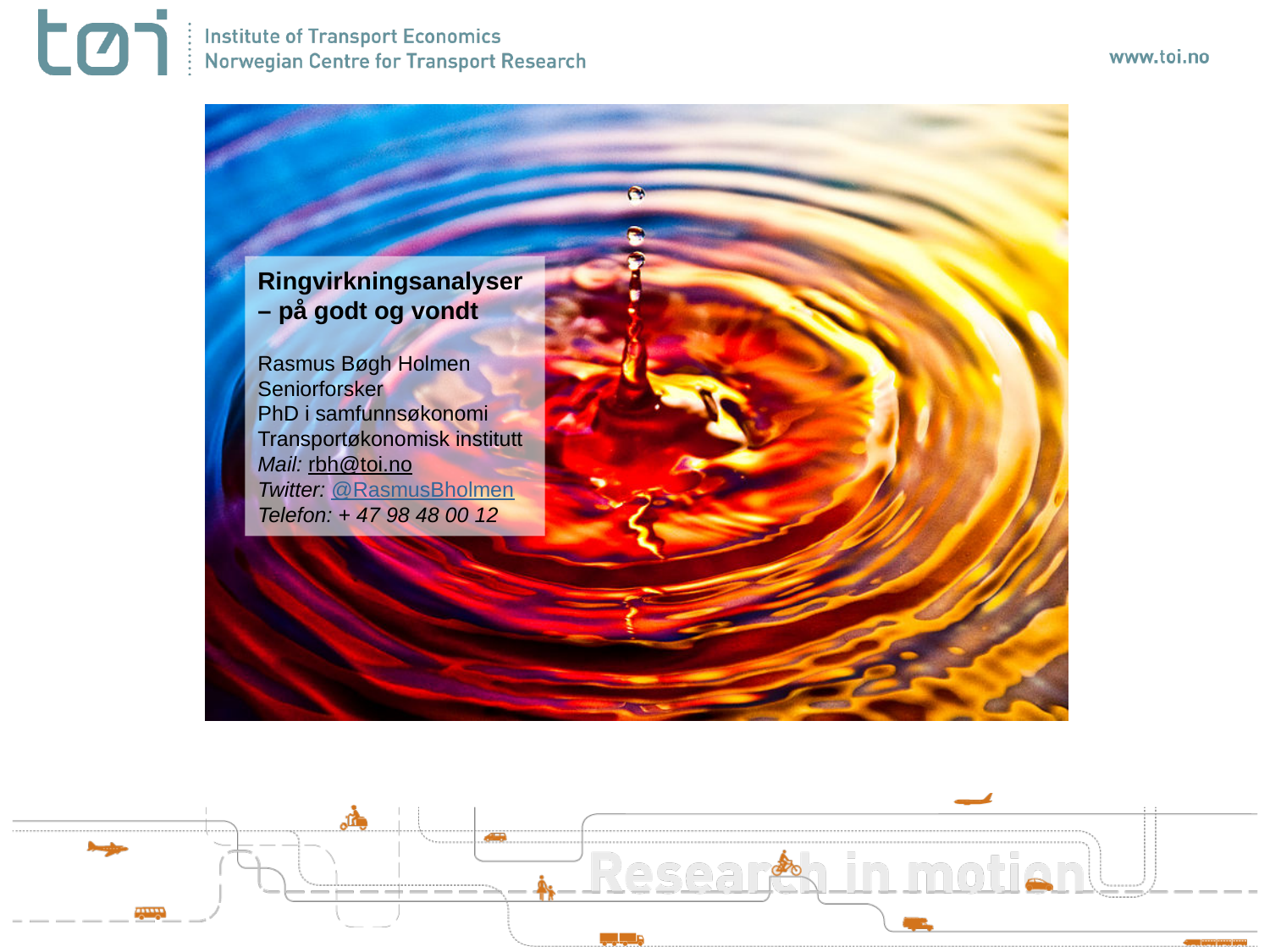

# Ringvirkningsanalyser – på godt og vondt Rasmus Bøgh Holmen Seniorforsker PhD i samfunnsøkonomi Transportøkonomisk institutt Mail: rbh@toi.no Twitter: @RasmusBholmen Telefon: + 47 98 48 00 12